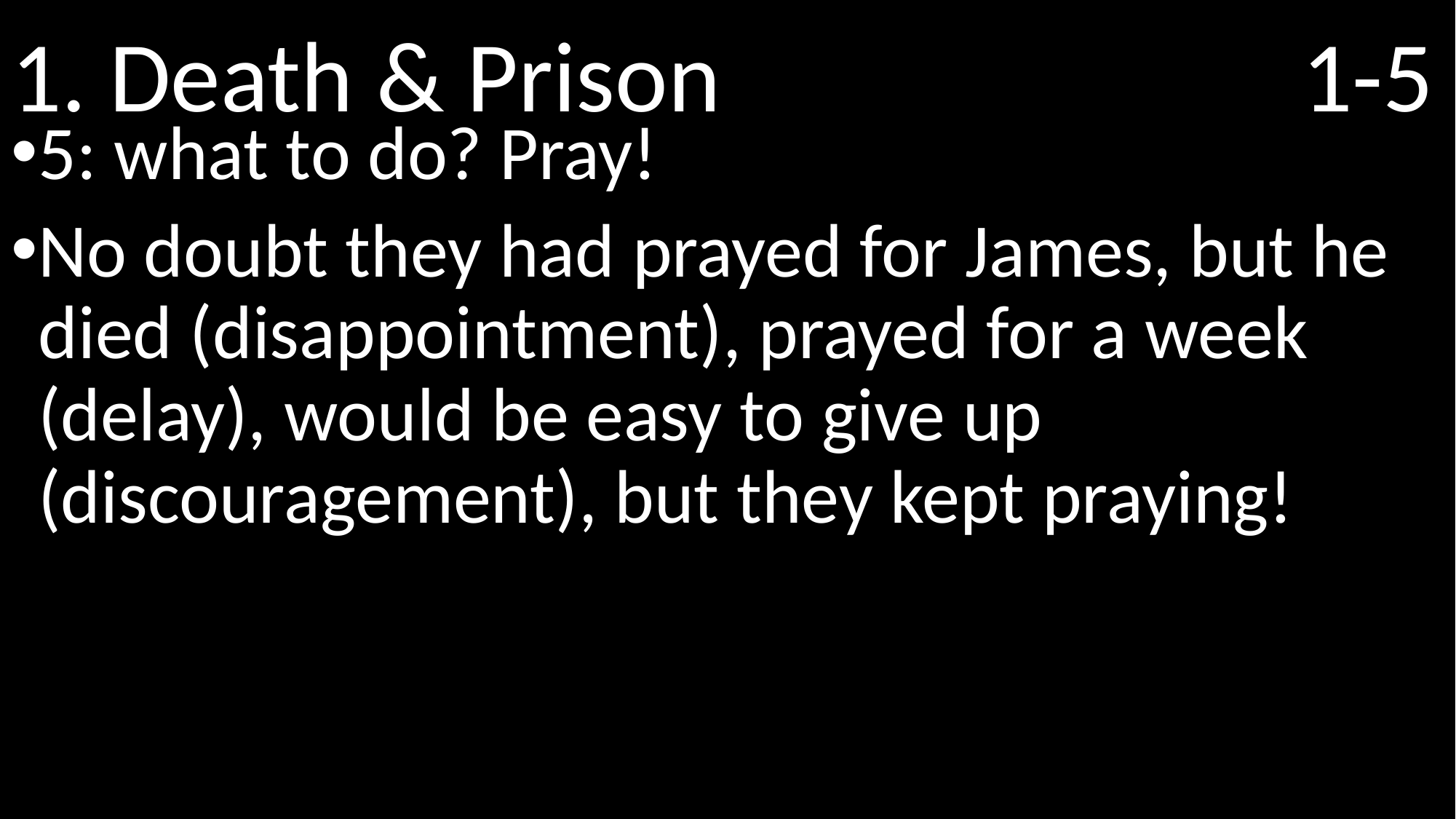

# 1. Death & Prison					    1-5
5: what to do? Pray!
No doubt they had prayed for James, but he died (disappointment), prayed for a week (delay), would be easy to give up (discouragement), but they kept praying!